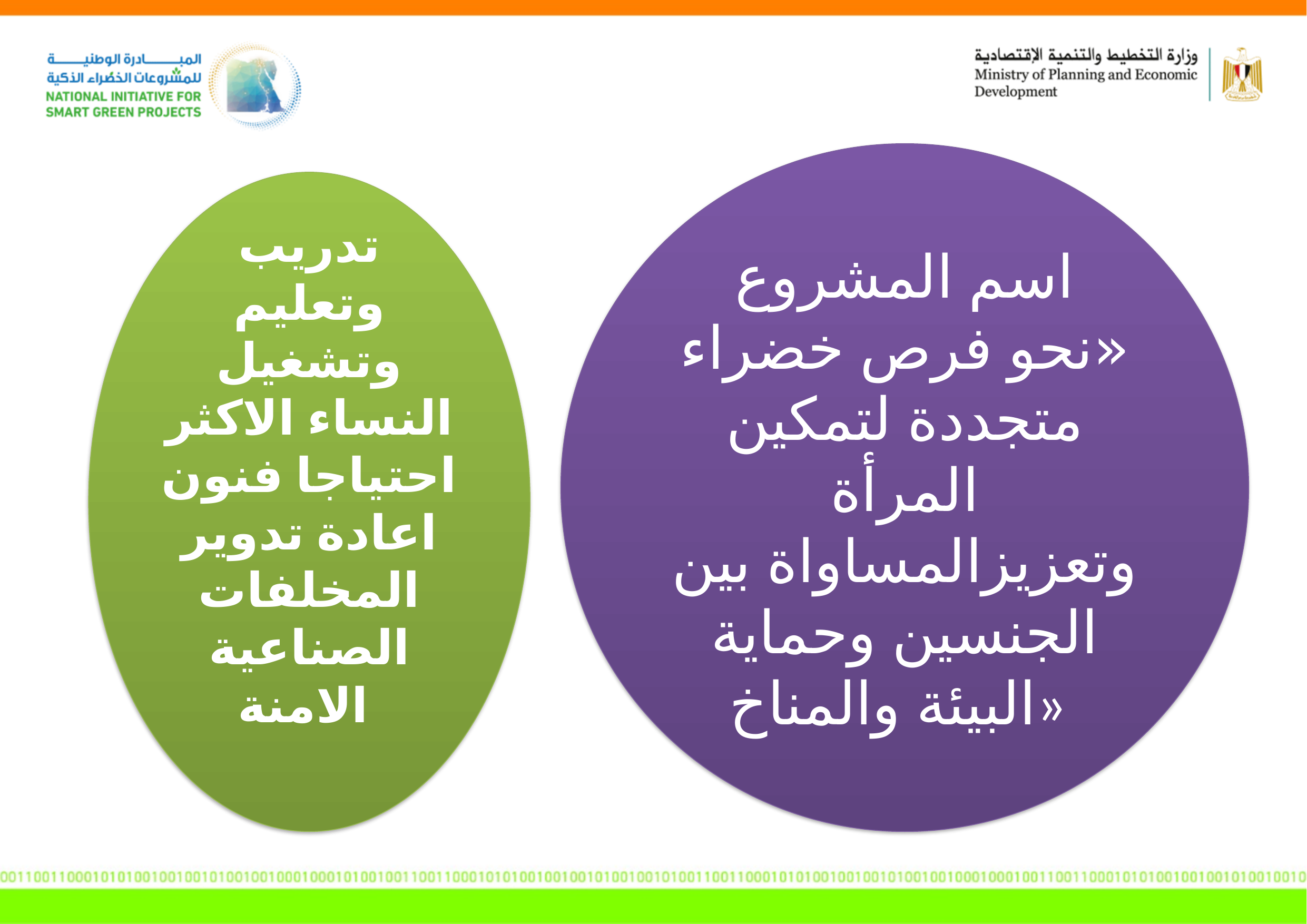

اسم المشروع
«نحو فرص خضراء متجددة لتمكين المرأة وتعزيزالمساواة بين الجنسين وحماية البيئة والمناخ»
تدريب وتعليم وتشغيل النساء الاكثر احتياجا فنون اعادة تدوير المخلفات الصناعية الامنة